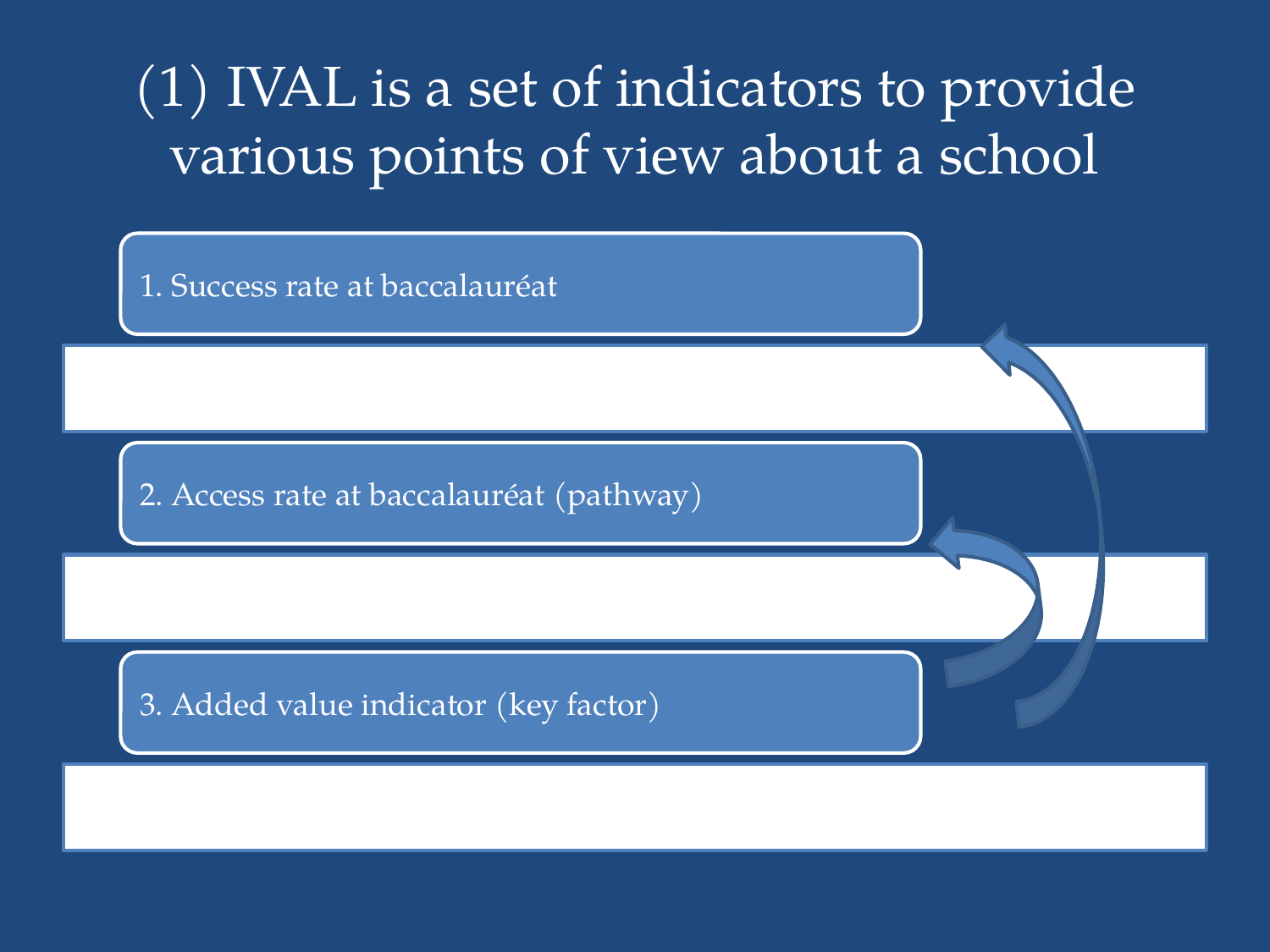

# (1) IVAL is a set of indicators to provide various points of view about a school
1. Success rate at baccalauréat
2. Access rate at baccalauréat (pathway)
3. Added value indicator (key factor)